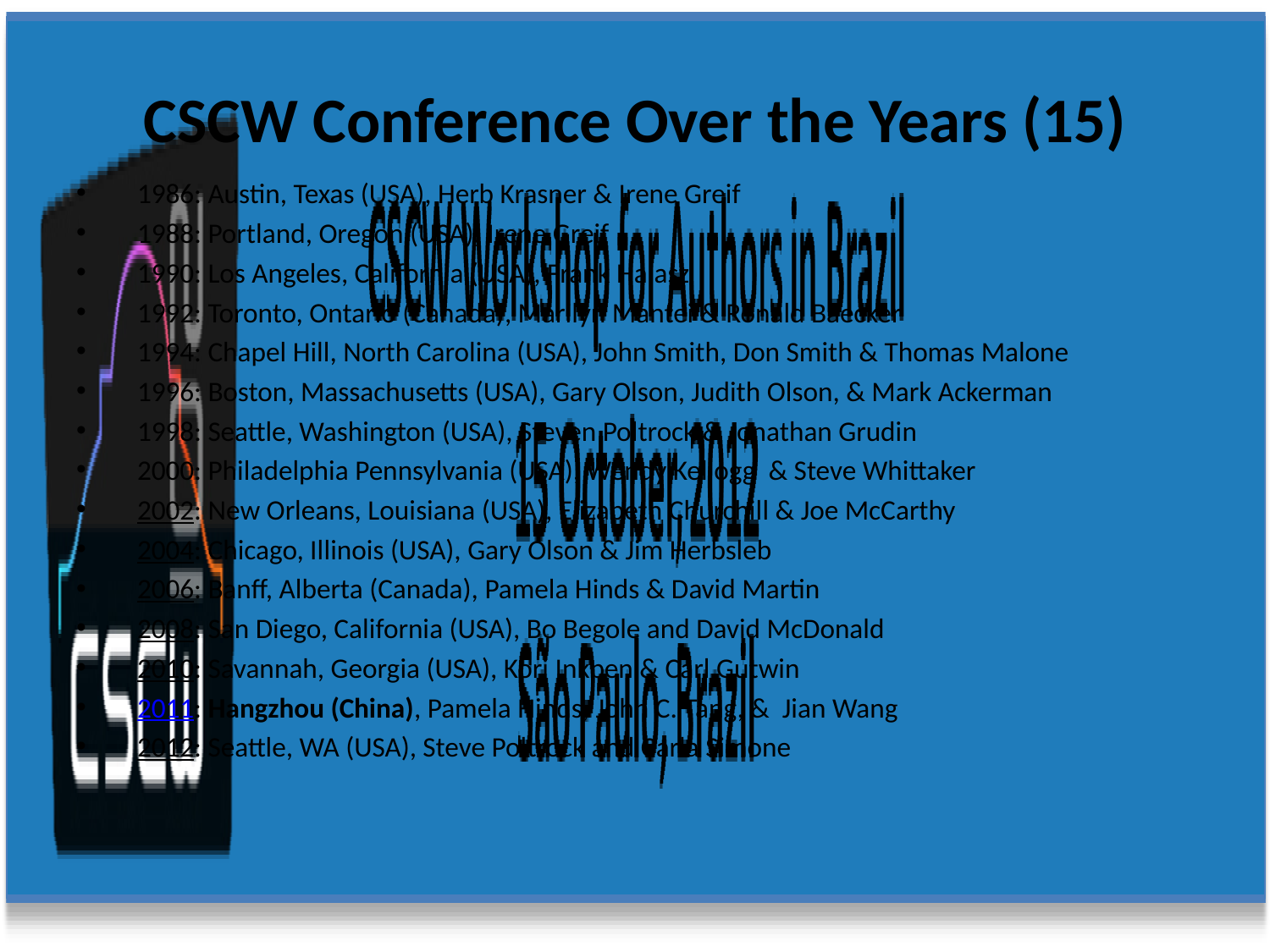

# CSCW Conference Over the Years (15)
1986: Austin, Texas (USA), Herb Krasner & Irene Greif
1988: Portland, Oregon (USA), Irene Greif
1990: Los Angeles, California (USA), Frank Halasz
1992: Toronto, Ontario (Canada), Marilyn Mantei & Ronald Baecker
1994: Chapel Hill, North Carolina (USA), John Smith, Don Smith & Thomas Malone
1996: Boston, Massachusetts (USA), Gary Olson, Judith Olson, & Mark Ackerman
1998: Seattle, Washington (USA), Steven Poltrock & Jonathan Grudin
2000: Philadelphia Pennsylvania (USA), Wendy Kellogg  & Steve Whittaker
2002: New Orleans, Louisiana (USA), Elizabeth Churchill & Joe McCarthy
2004: Chicago, Illinois (USA), Gary Olson & Jim Herbsleb
2006: Banff, Alberta (Canada), Pamela Hinds & David Martin
2008: San Diego, California (USA), Bo Begole and David McDonald
2010: Savannah, Georgia (USA), Kori Inkpen & Carl Gutwin
2011: Hangzhou (China), Pamela Hinds, John C. Tang, &  Jian Wang
2012: Seattle, WA (USA), Steve Poltrock and Carla Simone